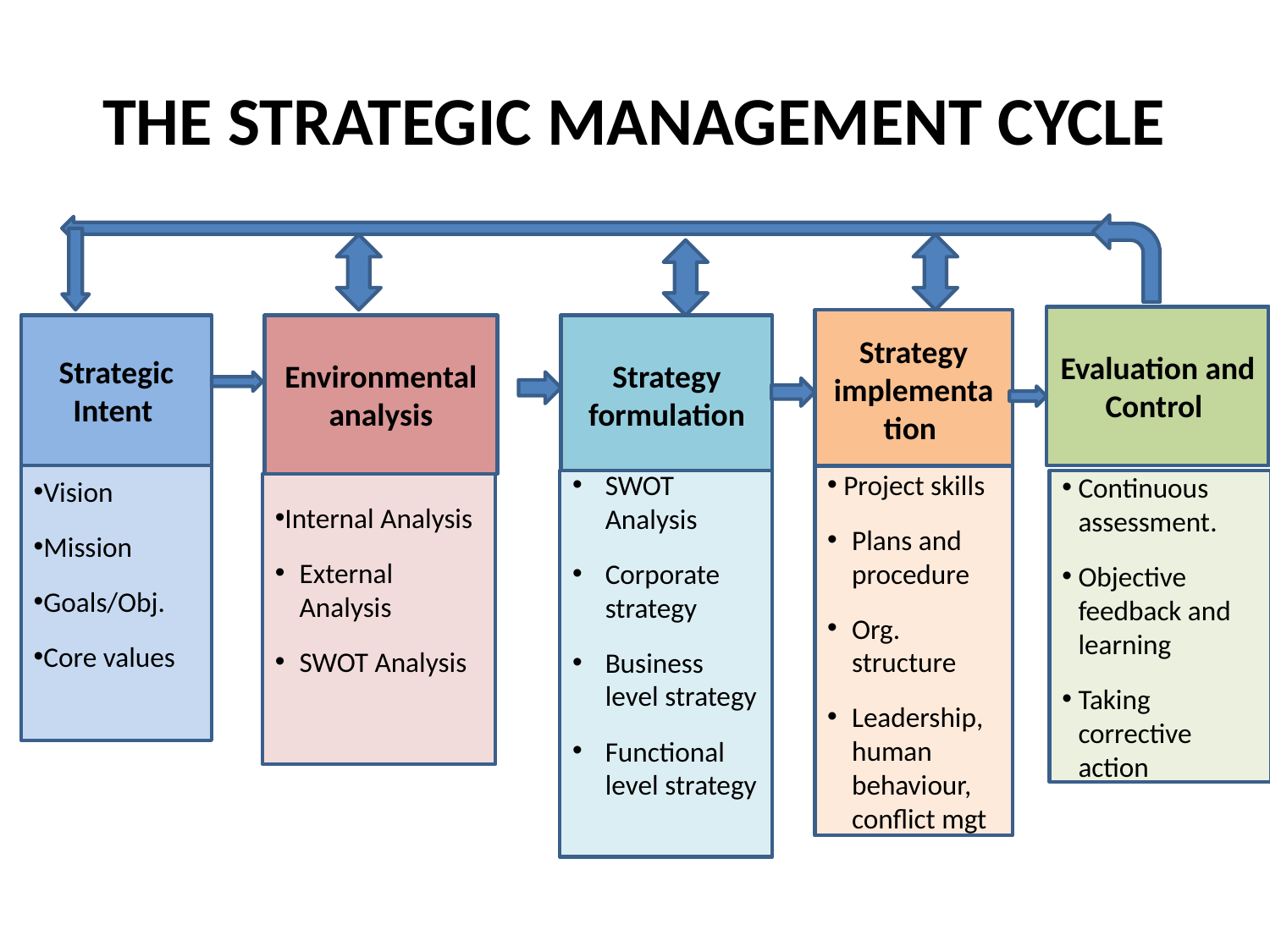

# THE STRATEGIC MANAGEMENT CYCLE

Evaluation and Control
Strategy implementation
Strategic Intent
Environmental analysis
Strategy formulation

Vision
Mission
Goals/Obj.
Core values

Project skills
Plans and procedure
Org. structure
Leadership, human behaviour, conflict mgt
SWOT Analysis
Corporate strategy
Business level strategy
Functional level strategy

Continuous assessment.
Objective feedback and learning
Taking corrective action
Internal Analysis
External Analysis
SWOT Analysis